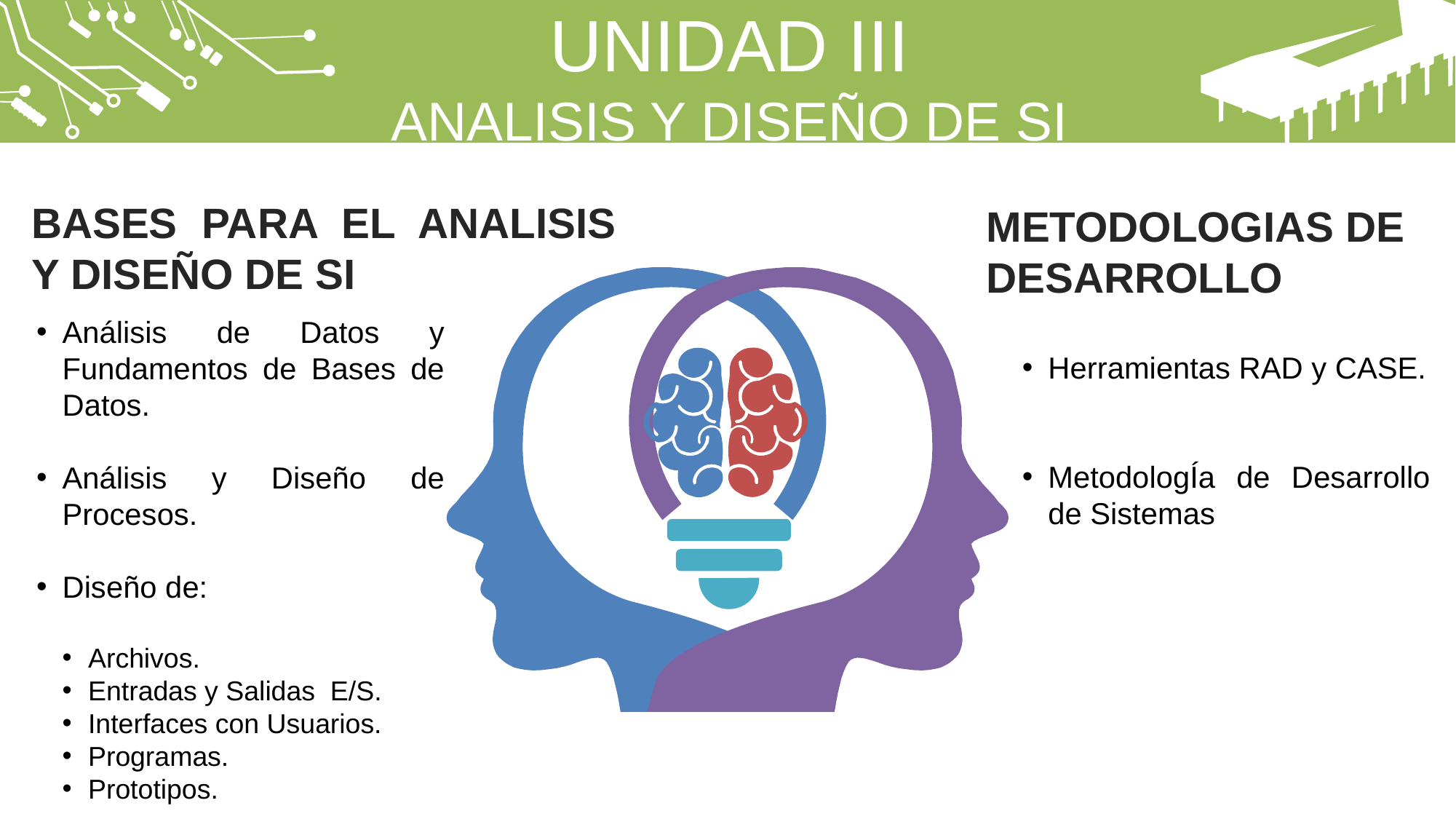

UNIDAD III
ANALISIS Y DISEÑO DE SI
BASES PARA EL ANALISIS Y DISEÑO DE SI
METODOLOGIAS DE DESARROLLO

Análisis de Datos y Fundamentos de Bases de Datos.

Análisis y Diseño de Procesos.

Diseño de:

Archivos.
Entradas y Salidas  E/S.
Interfaces con Usuarios.
Programas.
Prototipos.

Herramientas RAD y CASE.

MetodologÍa de Desarrollo de Sistemas